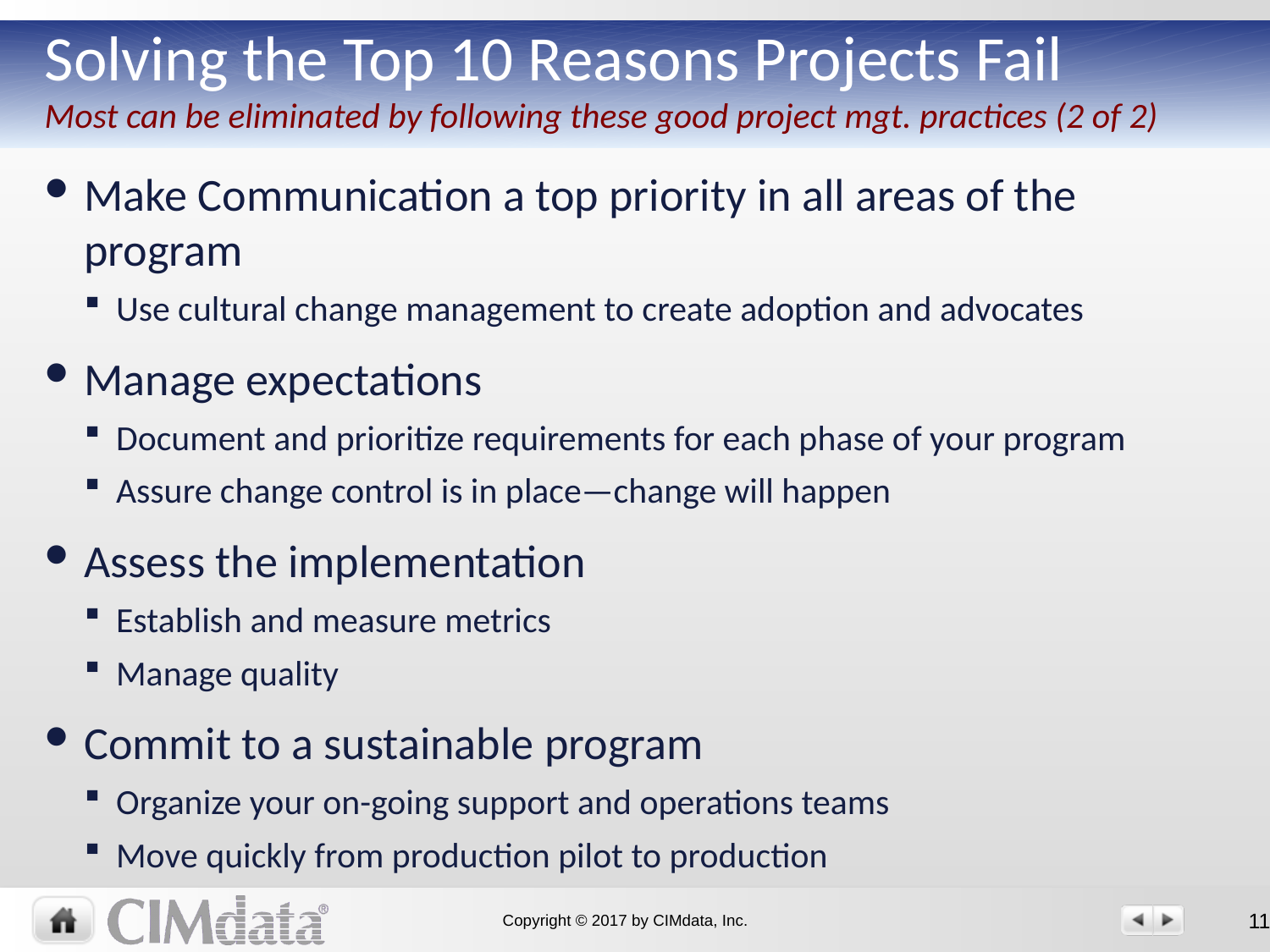

# Solving the Top 10 Reasons Projects Fail Most can be eliminated by following these good project mgt. practices (2 of 2)
Make Communication a top priority in all areas of the program
Use cultural change management to create adoption and advocates
Manage expectations
Document and prioritize requirements for each phase of your program
Assure change control is in place—change will happen
Assess the implementation
Establish and measure metrics
Manage quality
Commit to a sustainable program
Organize your on-going support and operations teams
Move quickly from production pilot to production